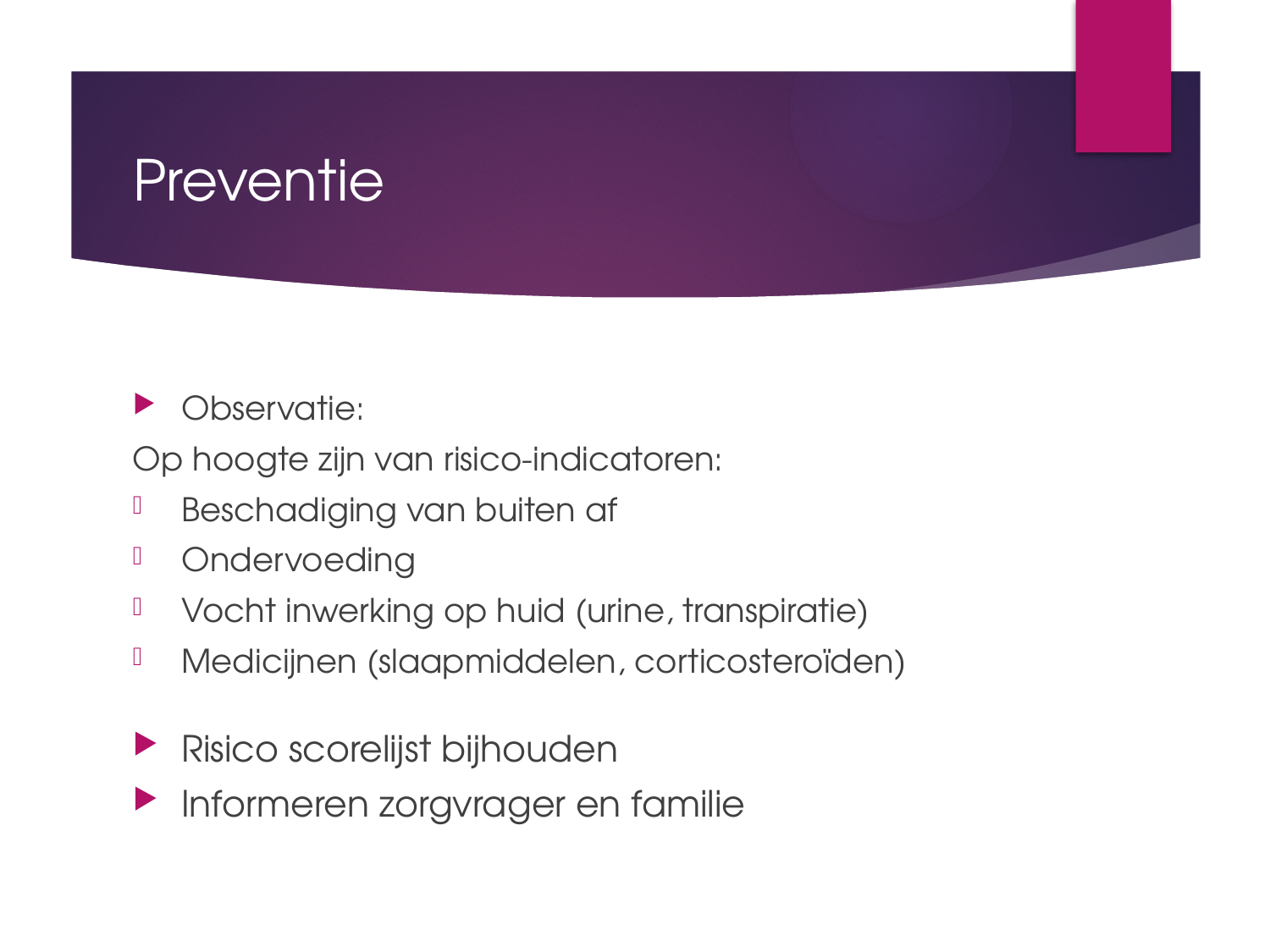

# Preventie

Observatie:
Op hoogte zijn van risico-indicatoren:
Beschadiging van buiten af
Ondervoeding
Vocht inwerking op huid (urine, transpiratie)
Medicijnen (slaapmiddelen, corticosteroïden)

Risico scorelijst bijhouden
Informeren zorgvrager en familie